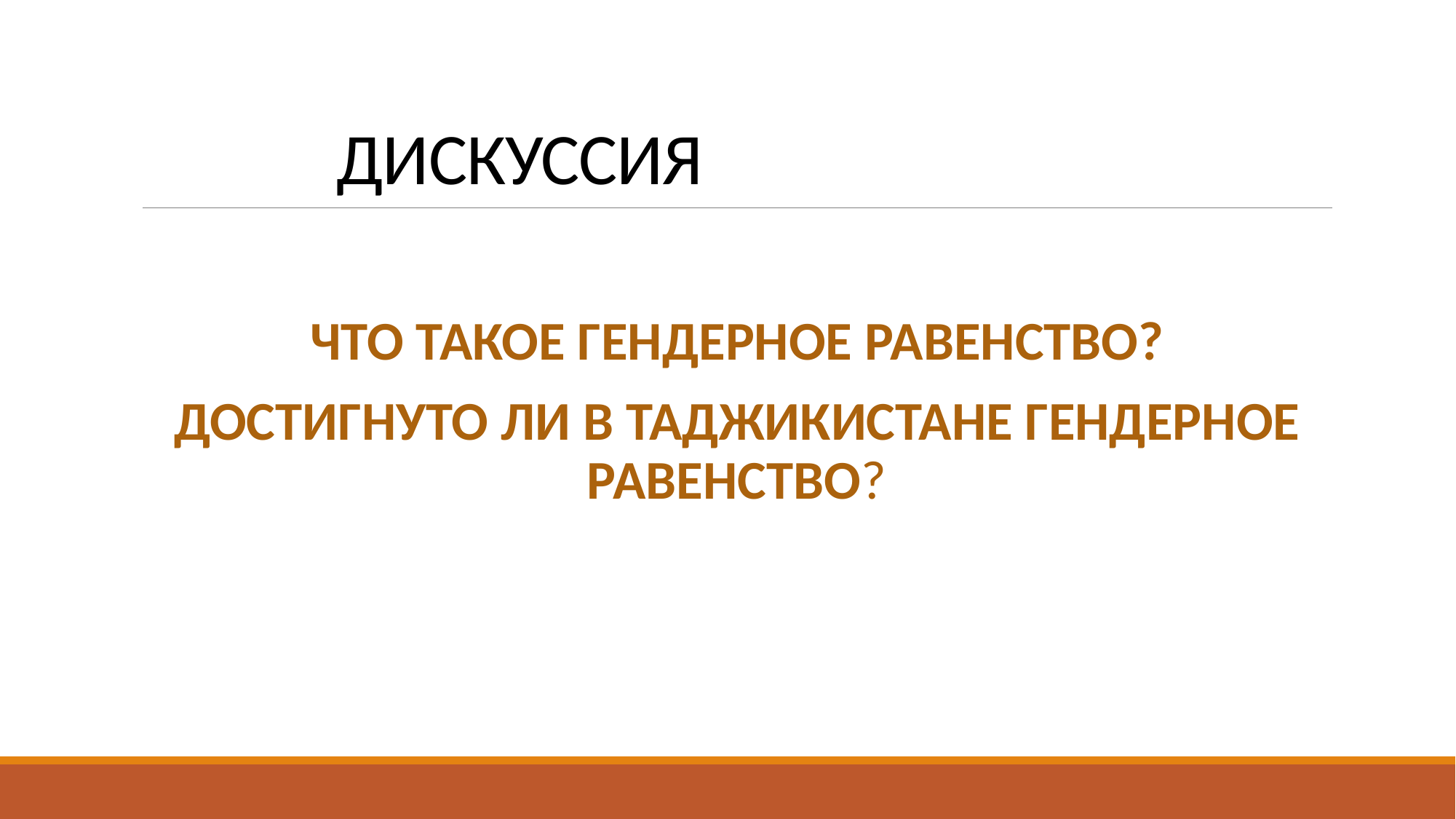

# ДИСКУССИЯ

ЧТО ТАКОЕ ГЕНДЕРНОЕ РАВЕНСТВО?
ДОСТИГНУТО ЛИ В ТАДЖИКИСТАНЕ ГЕНДЕРНОЕ РАВЕНСТВО?